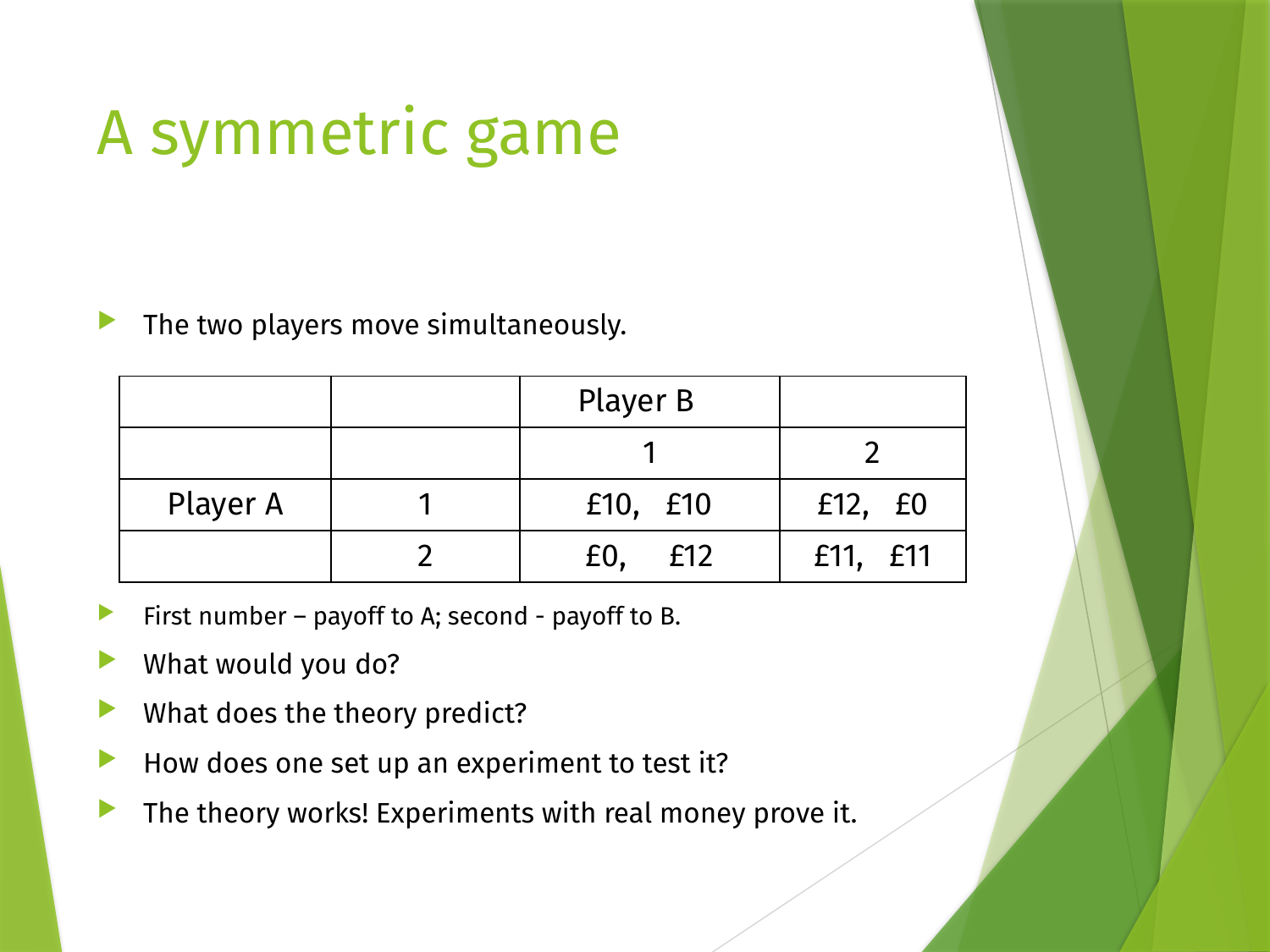

# A symmetric game
The two players move simultaneously.

First number – payoff to A; second - payoff to B.
What would you do?
What does the theory predict?
How does one set up an experiment to test it?
The theory works! Experiments with real money prove it.
|  |  | Player B B |  |
| --- | --- | --- | --- |
|  |  | 1 | 2 |
| Player A | 1 | £10, £10 | £12, £0 |
|  | 2 | £0, £12 | £11, £11 |